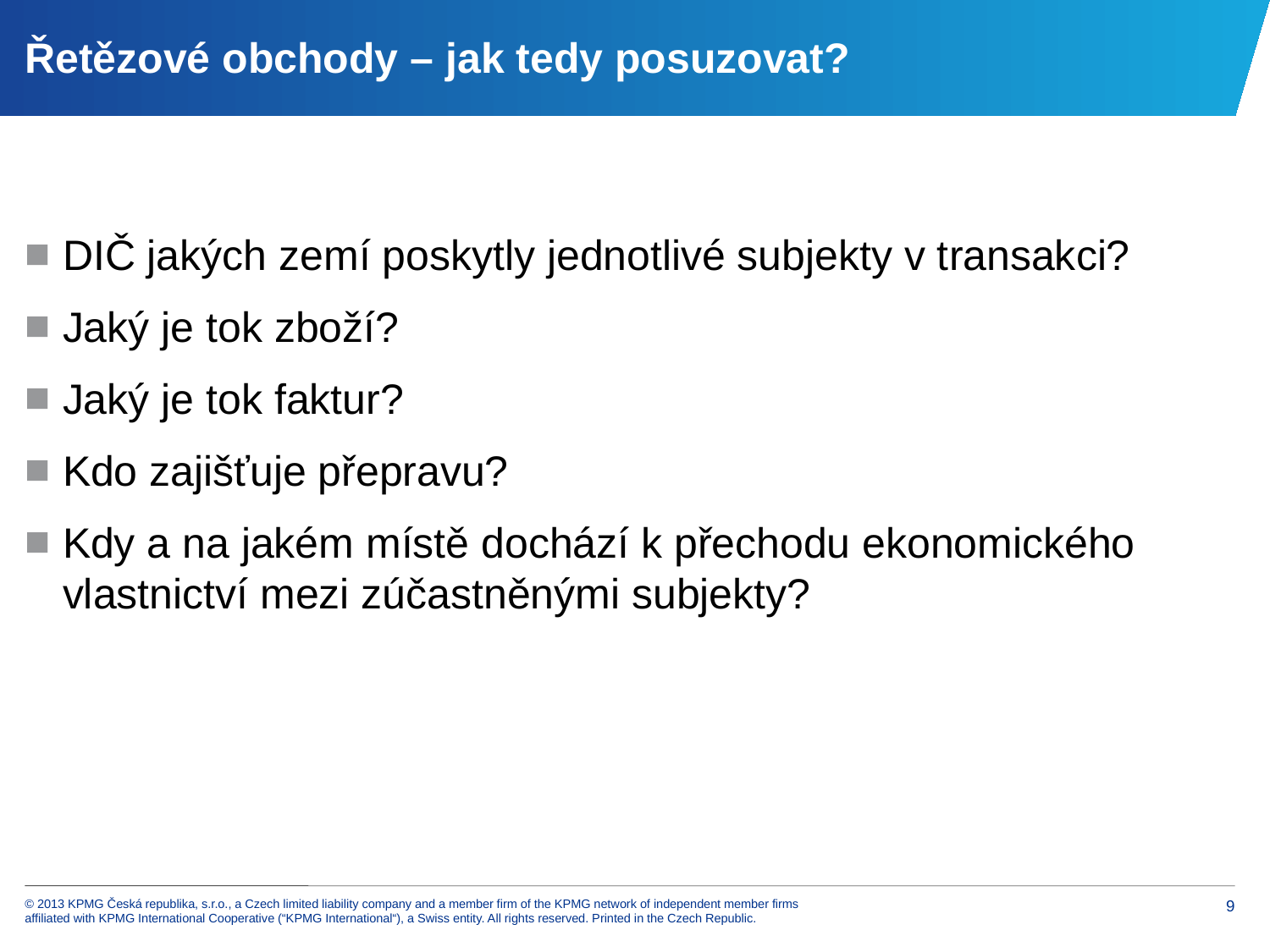

# Řetězové obchody – jak tedy posuzovat?

DIČ jakých zemí poskytly jednotlivé subjekty v transakci?
Jaký je tok zboží?
Jaký je tok faktur?
Kdo zajišťuje přepravu?
Kdy a na jakém místě dochází k přechodu ekonomického vlastnictví mezi zúčastněnými subjekty?